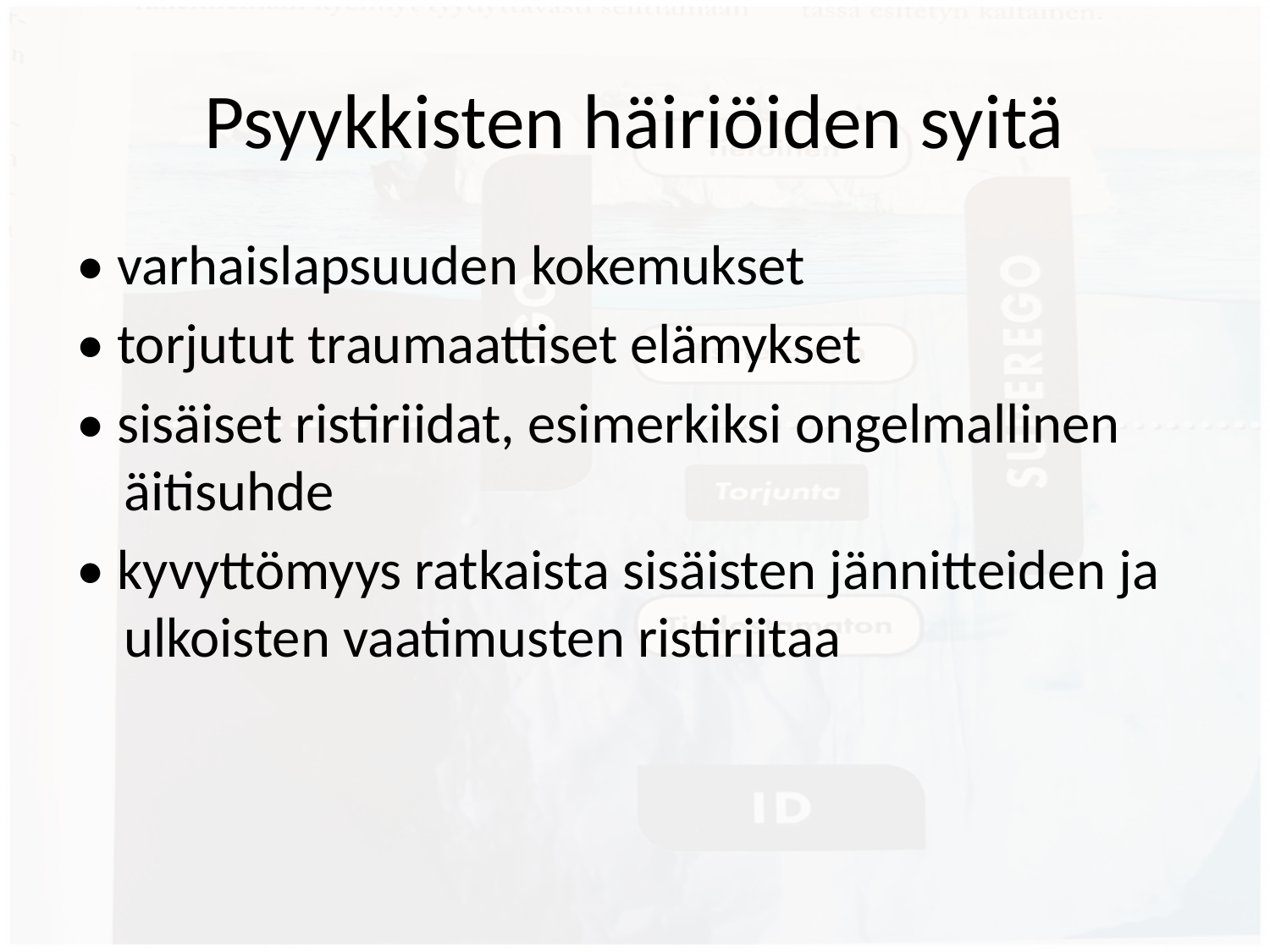

# Psyykkisten häiriöiden syitä
• varhaislapsuuden kokemukset
• torjutut traumaattiset elämykset
• sisäiset ristiriidat, esimerkiksi ongelmallinen äitisuhde
• kyvyttömyys ratkaista sisäisten jännitteiden ja ulkoisten vaatimusten ristiriitaa